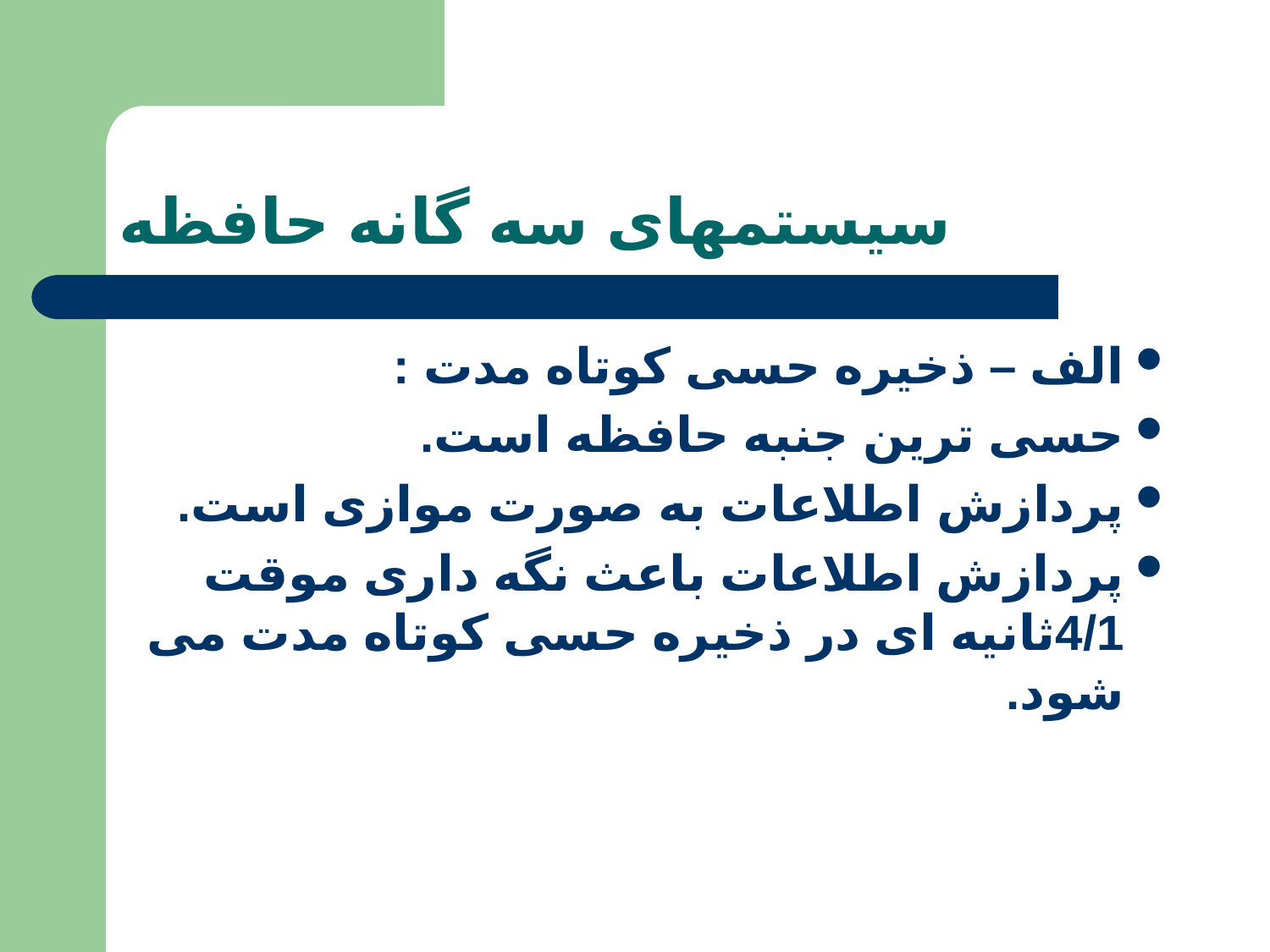

# سیستمهای سه گانه حافظه
الف – ذخیره حسی کوتاه مدت :
حسی ترین جنبه حافظه است.
پردازش اطلاعات به صورت موازی است.
پردازش اطلاعات باعث نگه داری موقت 4/1ثانیه ای در ذخیره حسی کوتاه مدت می شود.